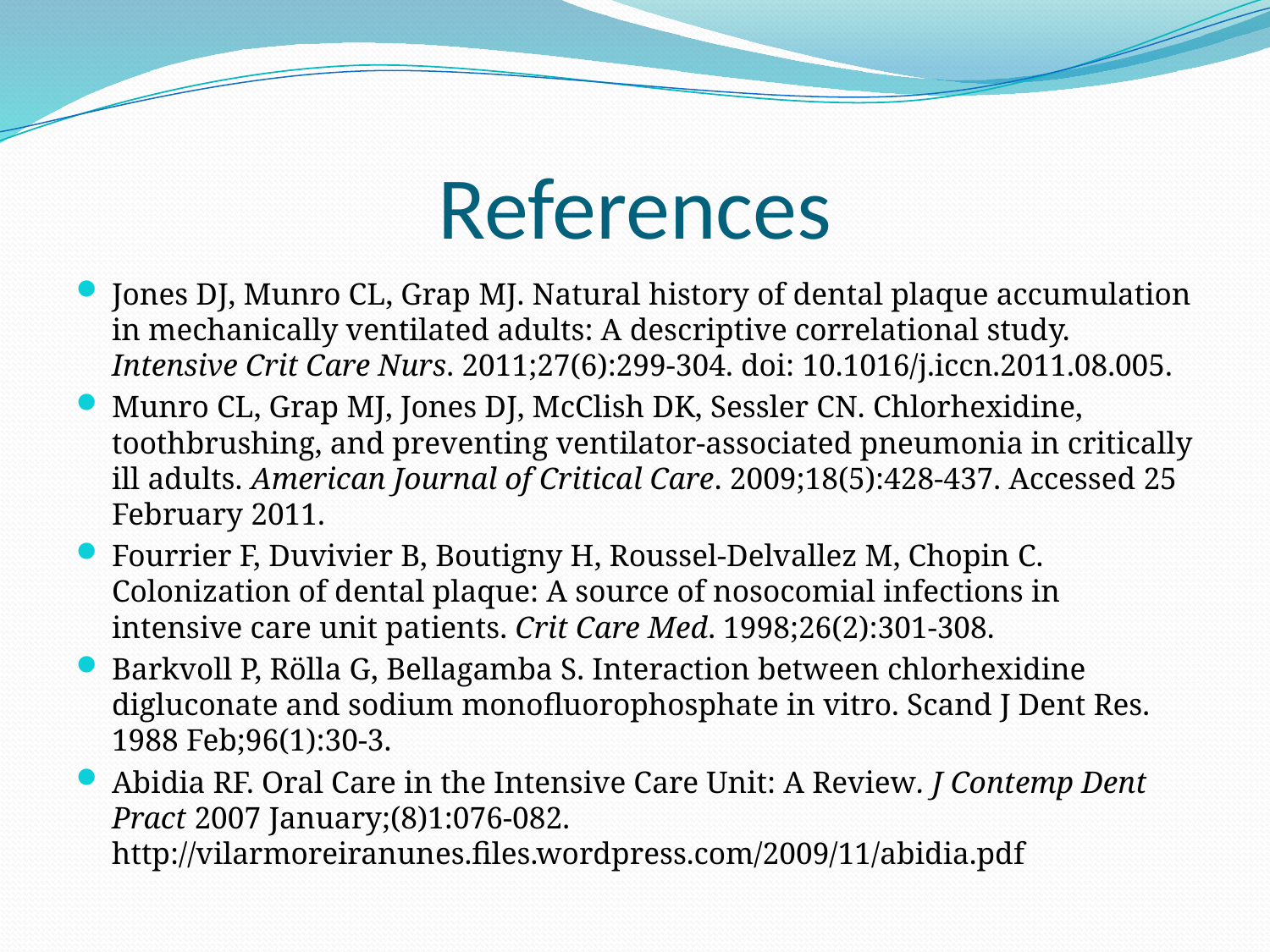

# References
Jones DJ, Munro CL, Grap MJ. Natural history of dental plaque accumulation in mechanically ventilated adults: A descriptive correlational study. Intensive Crit Care Nurs. 2011;27(6):299-304. doi: 10.1016/j.iccn.2011.08.005.
Munro CL, Grap MJ, Jones DJ, McClish DK, Sessler CN. Chlorhexidine, toothbrushing, and preventing ventilator-associated pneumonia in critically ill adults. American Journal of Critical Care. 2009;18(5):428-437. Accessed 25 February 2011.
Fourrier F, Duvivier B, Boutigny H, Roussel-Delvallez M, Chopin C. Colonization of dental plaque: A source of nosocomial infections in intensive care unit patients. Crit Care Med. 1998;26(2):301-308.
Barkvoll P, Rölla G, Bellagamba S. Interaction between chlorhexidine digluconate and sodium monofluorophosphate in vitro. Scand J Dent Res. 1988 Feb;96(1):30-3.
Abidia RF. Oral Care in the Intensive Care Unit: A Review. J Contemp Dent Pract 2007 January;(8)1:076-082. http://vilarmoreiranunes.files.wordpress.com/2009/11/abidia.pdf